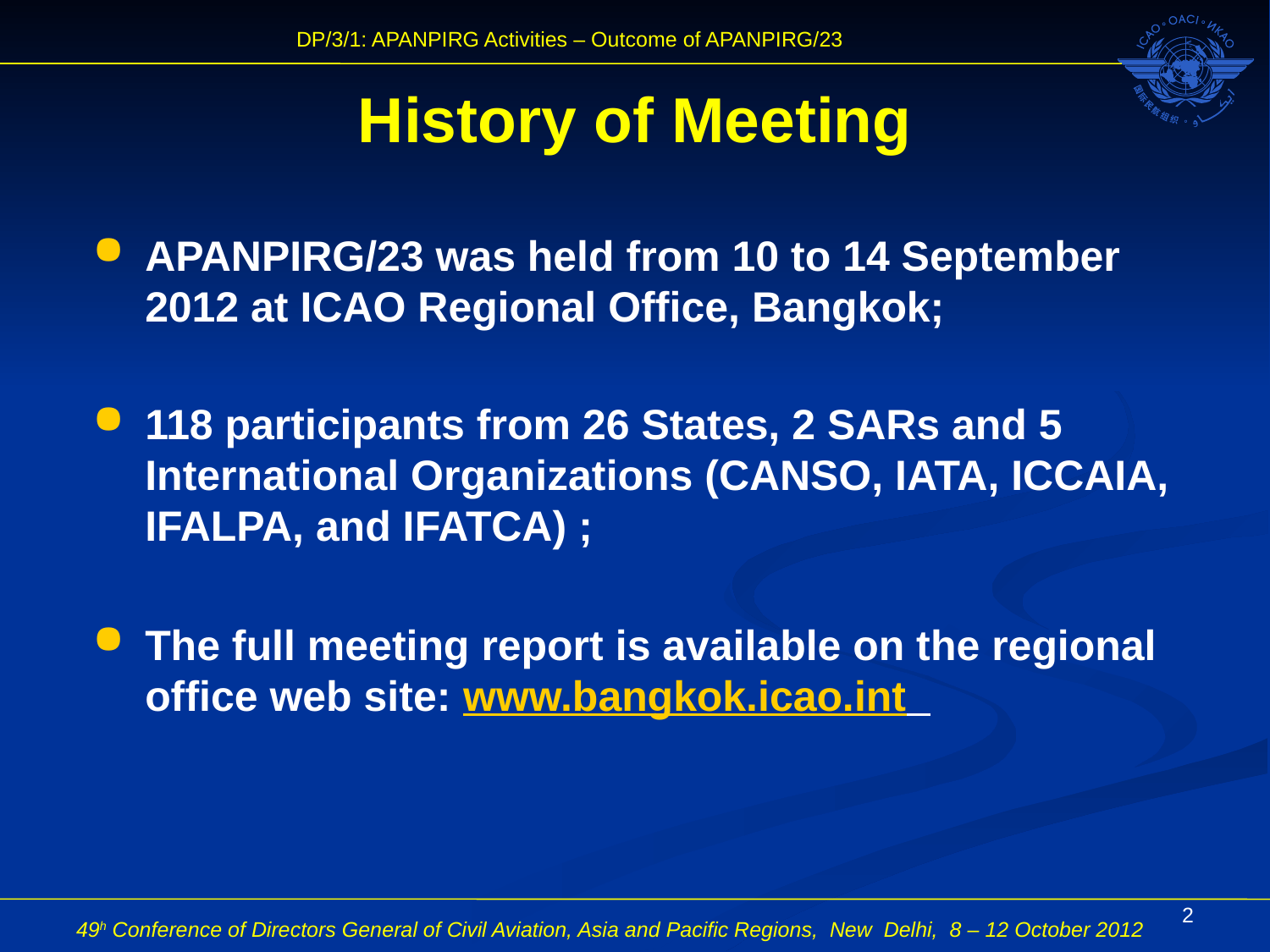

# History of Meeting
APANPIRG/23 was held from 10 to 14 September 2012 at ICAO Regional Office, Bangkok;

118 participants from 26 States, 2 SARs and 5 International Organizations (CANSO, IATA, ICCAIA, IFALPA, and IFATCA) ;

The full meeting report is available on the regional office web site: www.bangkok.icao.int
2